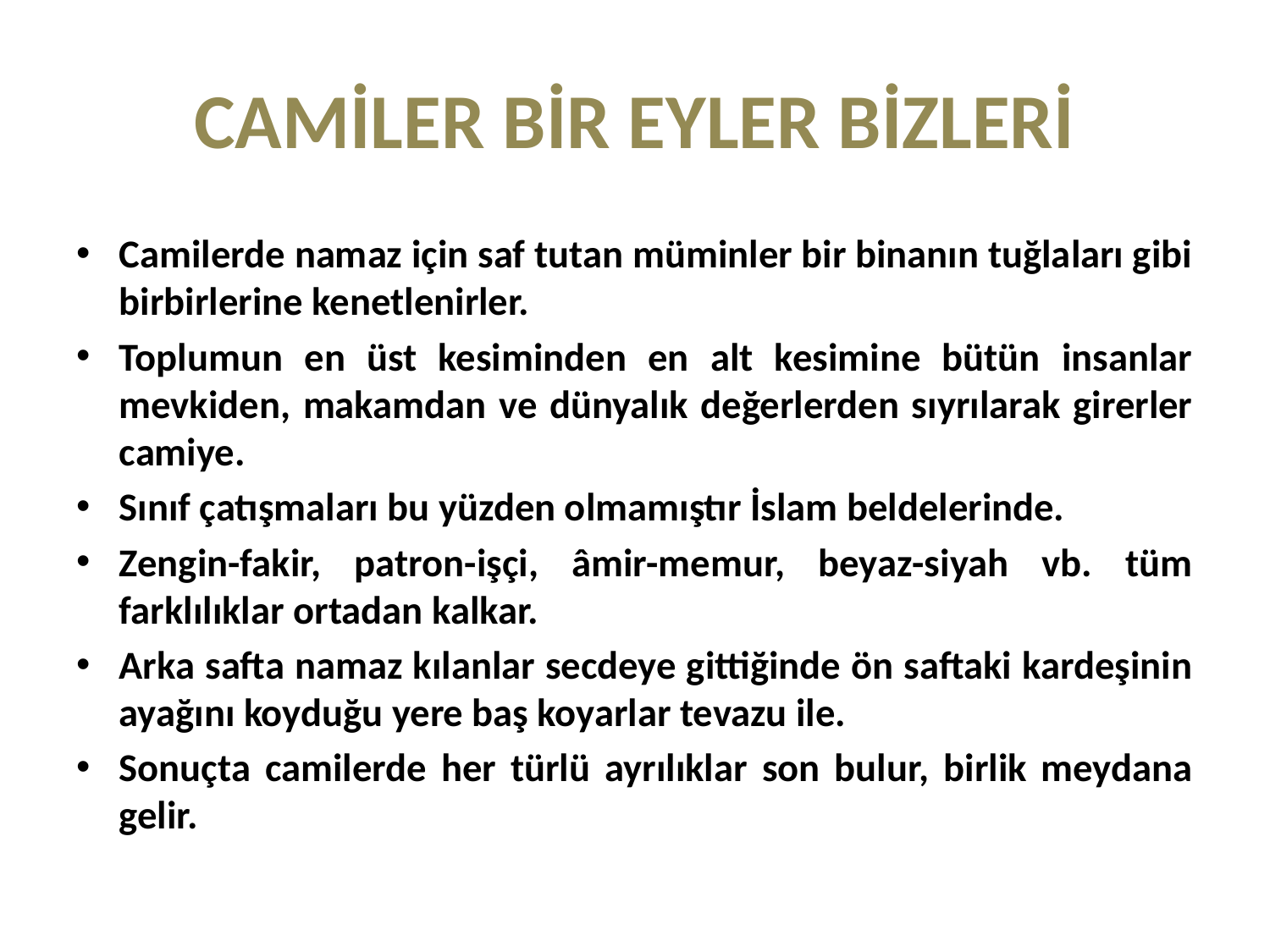

# CAMİLER BİR EYLER BİZLERİ
Camilerde namaz için saf tutan müminler bir binanın tuğlaları gibi birbirlerine kenetlenirler.
Toplumun en üst kesiminden en alt kesimine bütün insanlar mevkiden, makamdan ve dünyalık değerlerden sıyrılarak girerler camiye.
Sınıf çatışmaları bu yüzden olmamıştır İslam beldelerinde.
Zengin-fakir, patron-işçi, âmir-memur, beyaz-siyah vb. tüm farklılıklar ortadan kalkar.
Arka safta namaz kılanlar secdeye gittiğinde ön saftaki kardeşinin ayağını koyduğu yere baş koyarlar tevazu ile.
Sonuçta camilerde her türlü ayrılıklar son bulur, birlik meydana gelir.